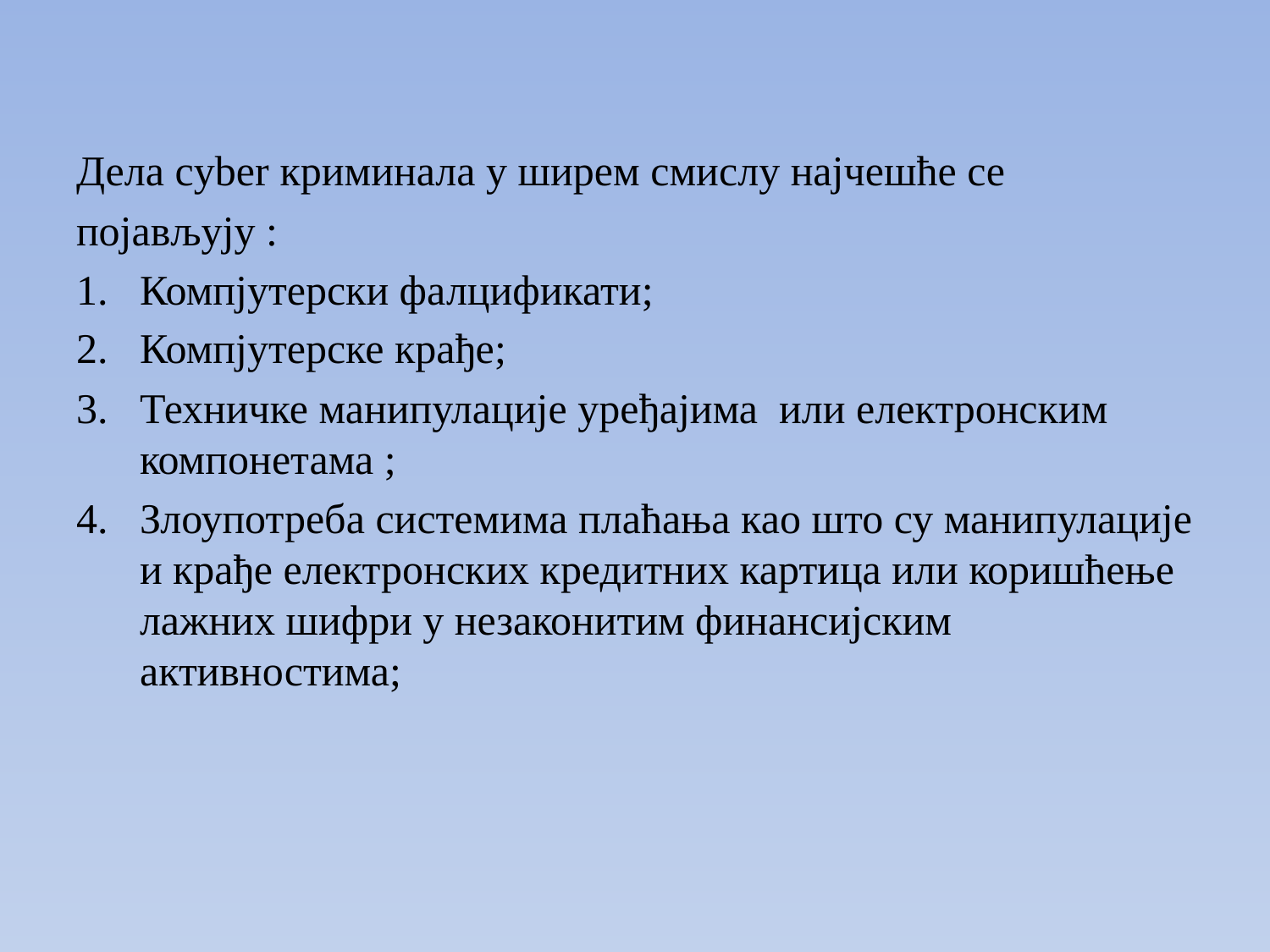

Дела cyber криминала у ширем смислу најчешће се
појављују :
Компјутерски фалцификати;
Компјутерске крађе;
Техничке манипулације уређајима  или електронским компонетама ;
Злоупотреба системима плаћања као што су манипулације и крађе електронских кредитних картица или коришћење лажних шифри у незаконитим финансијским активностима;